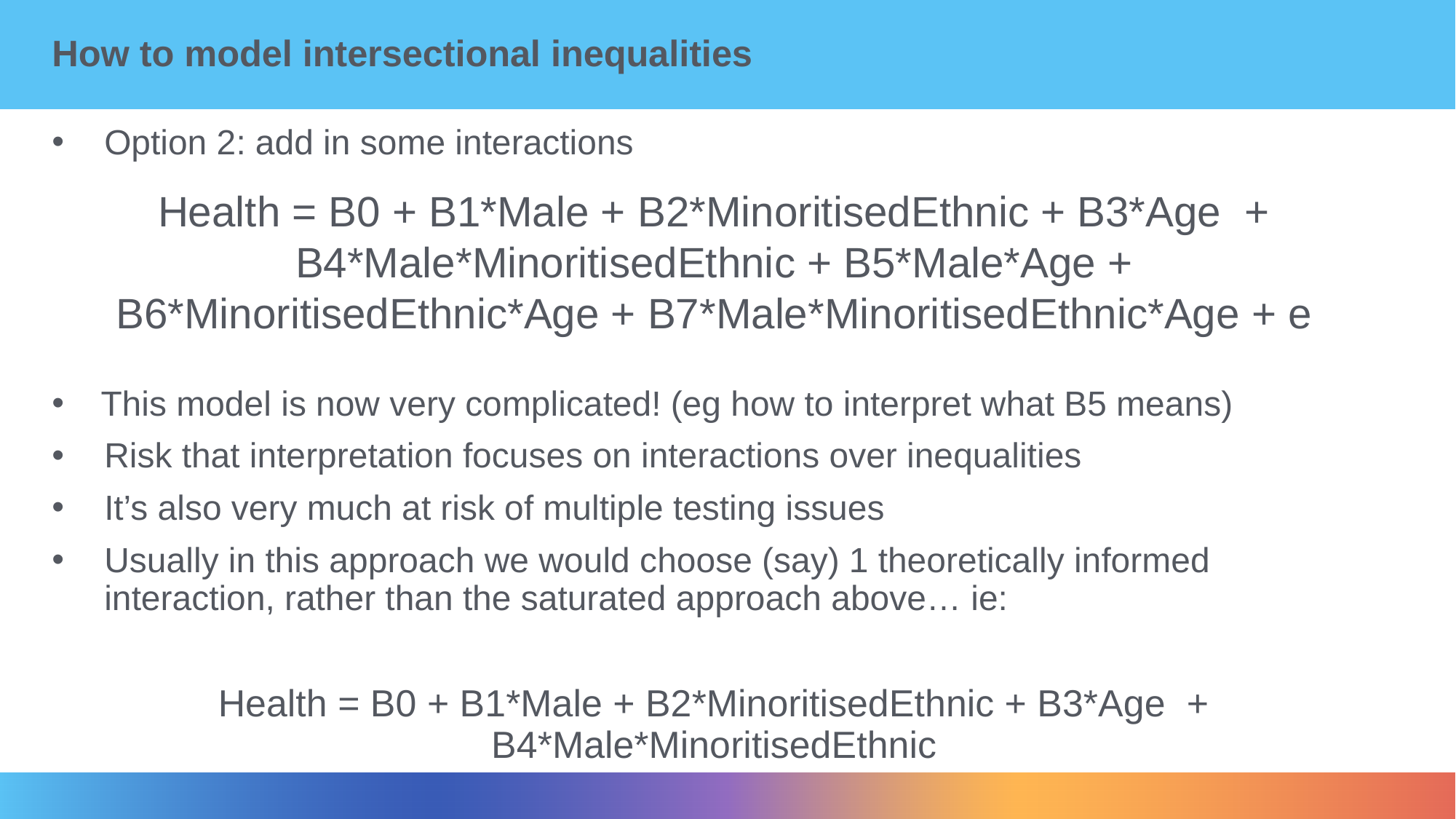

How to model intersectional inequalities
Option 2: add in some interactions

 This model is now very complicated! (eg how to interpret what B5 means)
Risk that interpretation focuses on interactions over inequalities
It’s also very much at risk of multiple testing issues
Usually in this approach we would choose (say) 1 theoretically informed interaction, rather than the saturated approach above… ie:

Health = B0 + B1*Male + B2*MinoritisedEthnic + B3*Age  + B4*Male*MinoritisedEthnic

Health = B0 + B1*Male + B2*MinoritisedEthnic + B3*Age  + B4*Male*MinoritisedEthnic + B5*Male*Age + B6*MinoritisedEthnic*Age + B7*Male*MinoritisedEthnic*Age + e